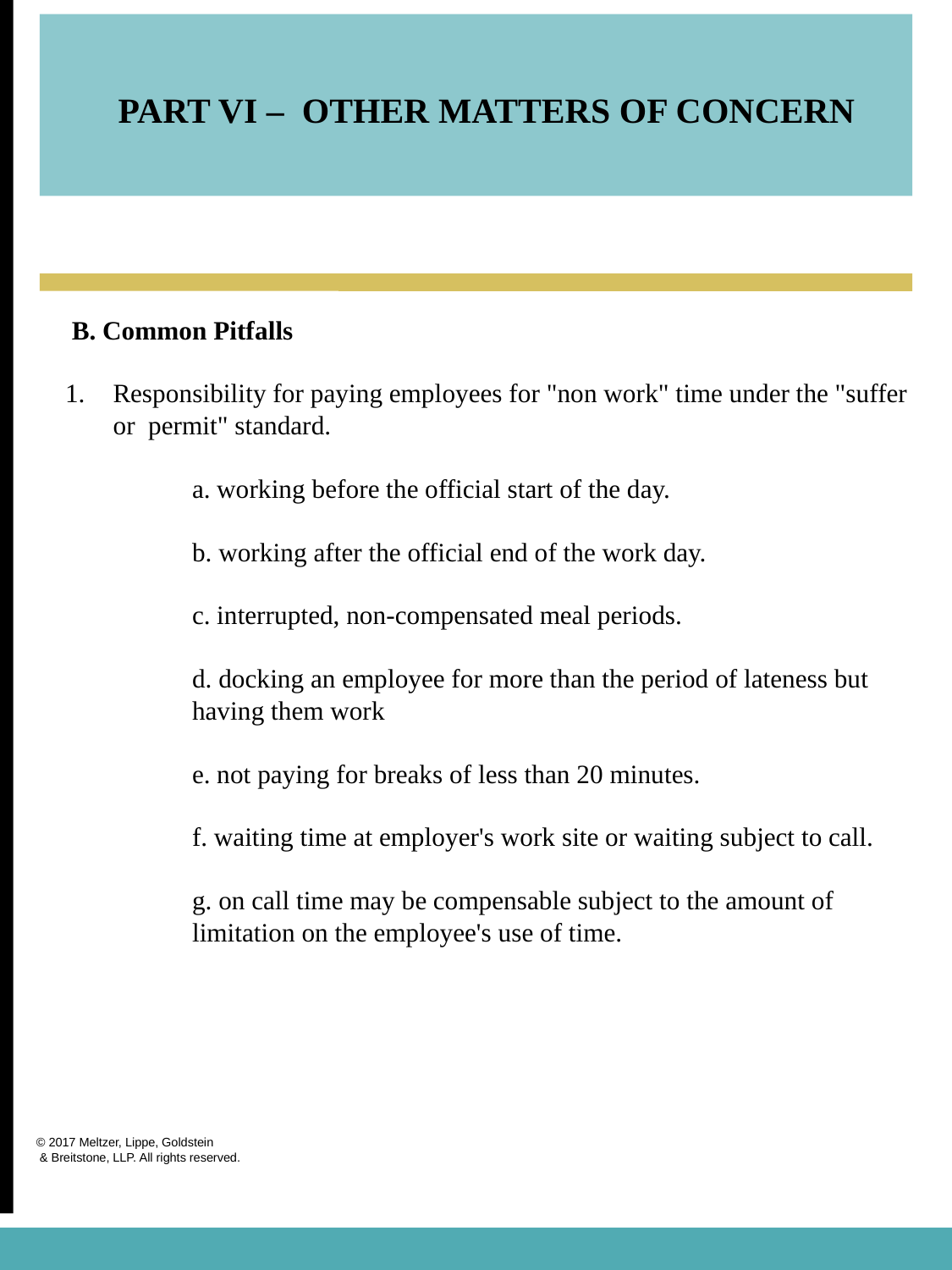

PART VI –  OTHER MATTERS OF CONCERN
 B. Common Pitfalls

Responsibility for paying employees for "non work" time under the "suffer or  permit" standard.

	a. working before the official start of the day.

	b. working after the official end of the work day.

	c. interrupted, non-compensated meal periods.

	d. docking an employee for more than the period of lateness but 	having them work

	e. not paying for breaks of less than 20 minutes.

	f. waiting time at employer's work site or waiting subject to call.

	g. on call time may be compensable subject to the amount of 	limitation on the employee's use of time.